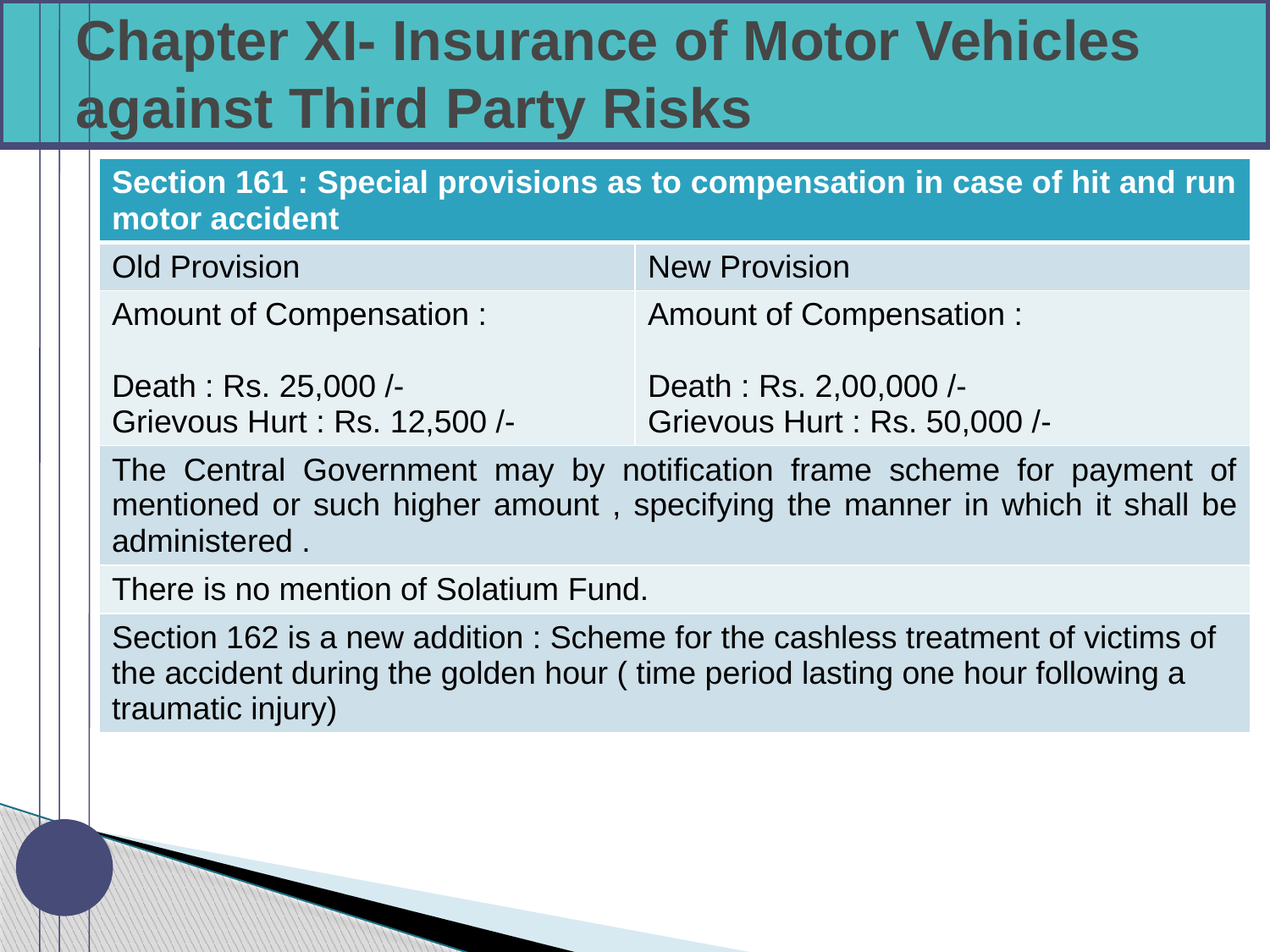

# Chapter XI- Insurance of Motor Vehicles against Third Party Risks
| Section 161 : Special provisions as to compensation in case of hit and run motor accident |  |
| --- | --- |
| Old Provision | New Provision |
| Amount of Compensation : Death : Rs. 25,000 /- Grievous Hurt : Rs. 12,500 /- | Amount of Compensation : Death : Rs. 2,00,000 /- Grievous Hurt : Rs. 50,000 /- |
| The Central Government may by notification frame scheme for payment of mentioned or such higher amount , specifying the manner in which it shall be administered . |  |
| There is no mention of Solatium Fund. |  |
| Section 162 is a new addition : Scheme for the cashless treatment of victims of the accident during the golden hour ( time period lasting one hour following a traumatic injury) |  |